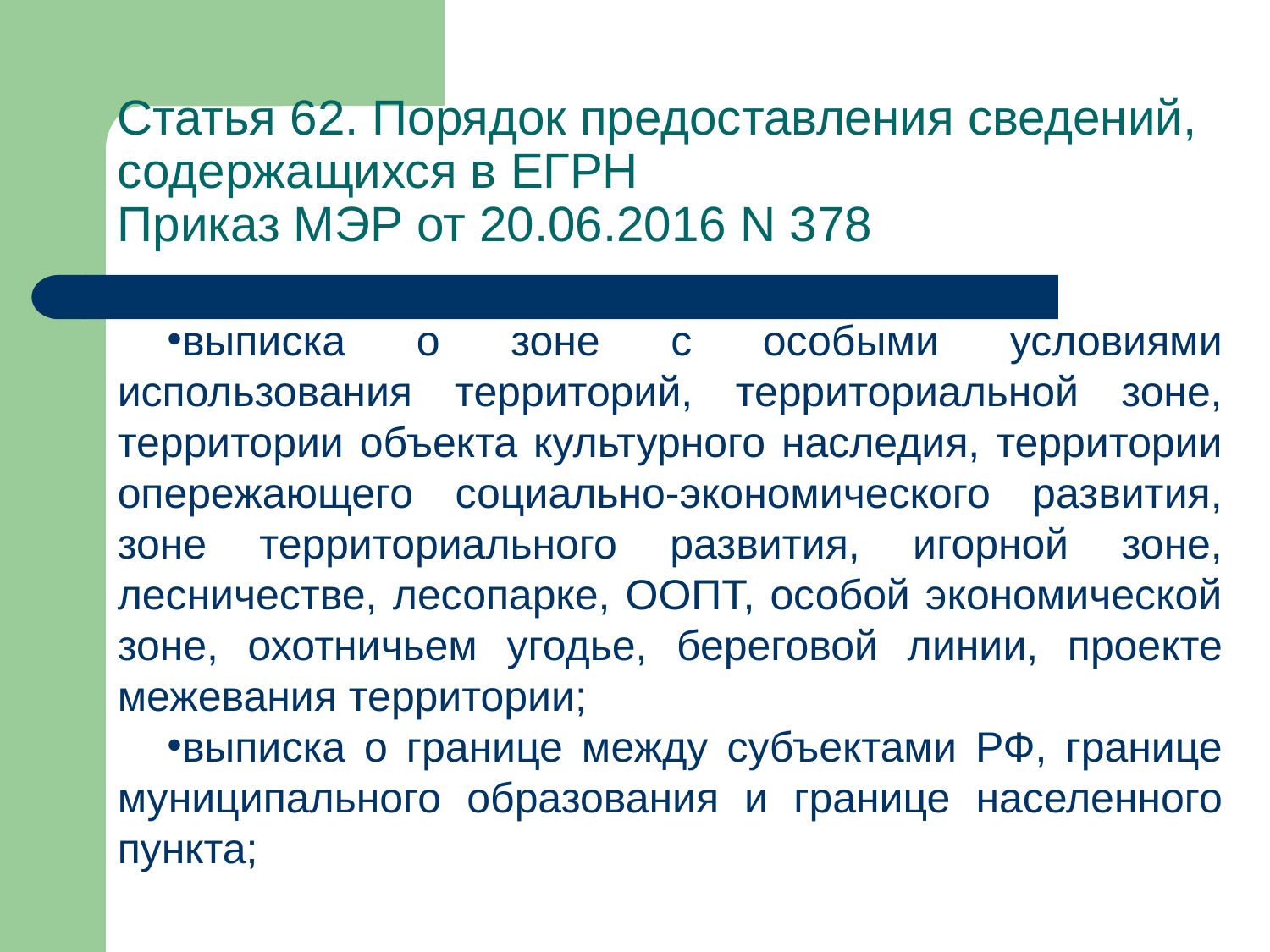

# Статья 62. Порядок предоставления сведений, содержащихся в ЕГРН Приказ МЭР от 20.06.2016 N 378
выписка о зоне с особыми условиями использования территорий, территориальной зоне, территории объекта культурного наследия, территории опережающего социально-экономического развития, зоне территориального развития, игорной зоне, лесничестве, лесопарке, ООПТ, особой экономической зоне, охотничьем угодье, береговой линии, проекте межевания территории;
выписка о границе между субъектами РФ, границе муниципального образования и границе населенного пункта;